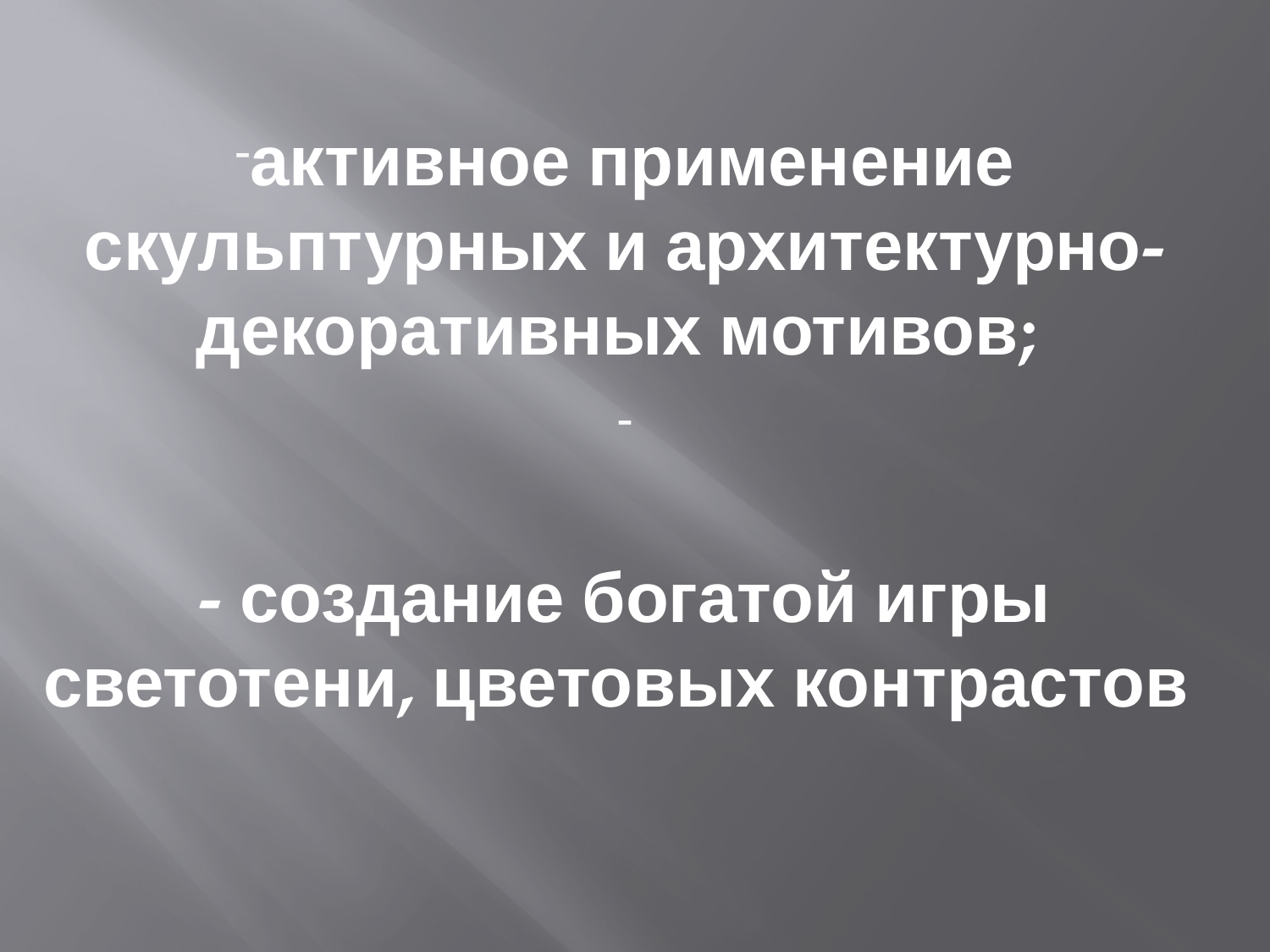

активное применение скульптурных и архитектурно-декоративных мотивов;
- создание богатой игры светотени, цветовых контрастов
#